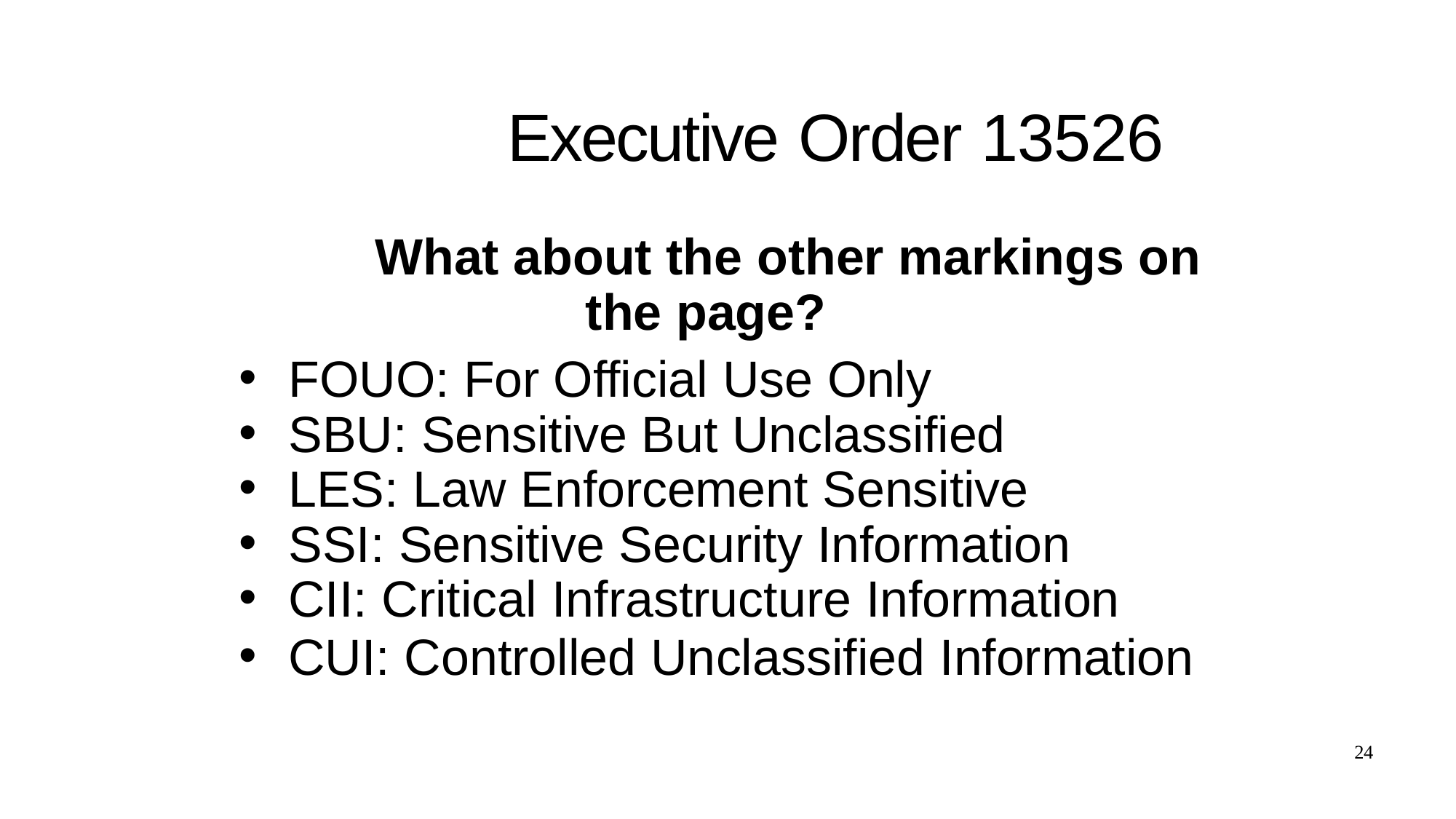

# Executive Order 13526
What about the other markings on the page?
FOUO: For Official Use Only
SBU: Sensitive But Unclassified
LES: Law Enforcement Sensitive
SSI: Sensitive Security Information
CII: Critical Infrastructure Information
CUI: Controlled Unclassified Information
24